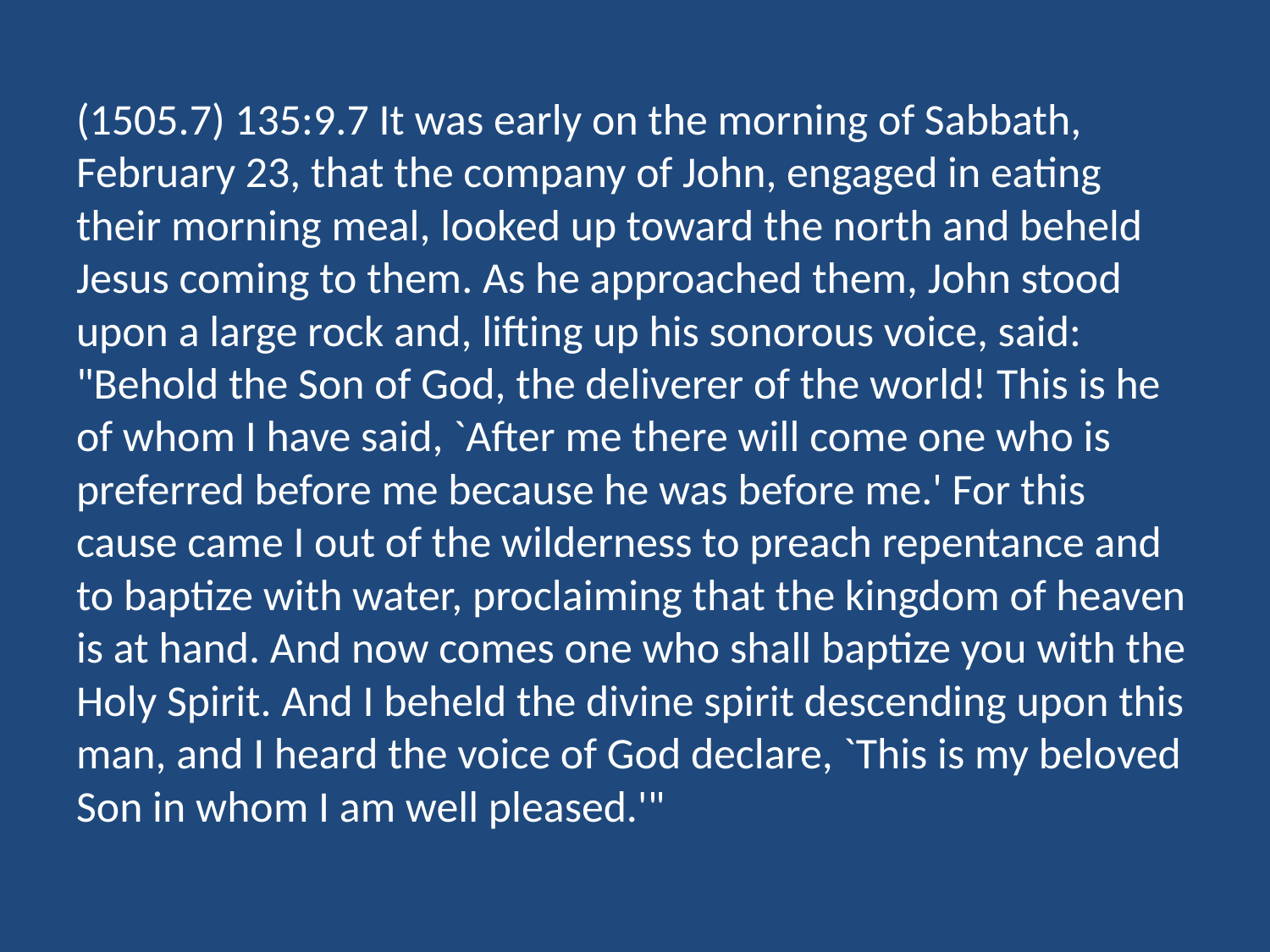

(1505.7) 135:9.7 It was early on the morning of Sabbath, February 23, that the company of John, engaged in eating their morning meal, looked up toward the north and beheld Jesus coming to them. As he approached them, John stood upon a large rock and, lifting up his sonorous voice, said: "Behold the Son of God, the deliverer of the world! This is he of whom I have said, `After me there will come one who is preferred before me because he was before me.' For this cause came I out of the wilderness to preach repentance and to baptize with water, proclaiming that the kingdom of heaven is at hand. And now comes one who shall baptize you with the Holy Spirit. And I beheld the divine spirit descending upon this man, and I heard the voice of God declare, `This is my beloved Son in whom I am well pleased.'"